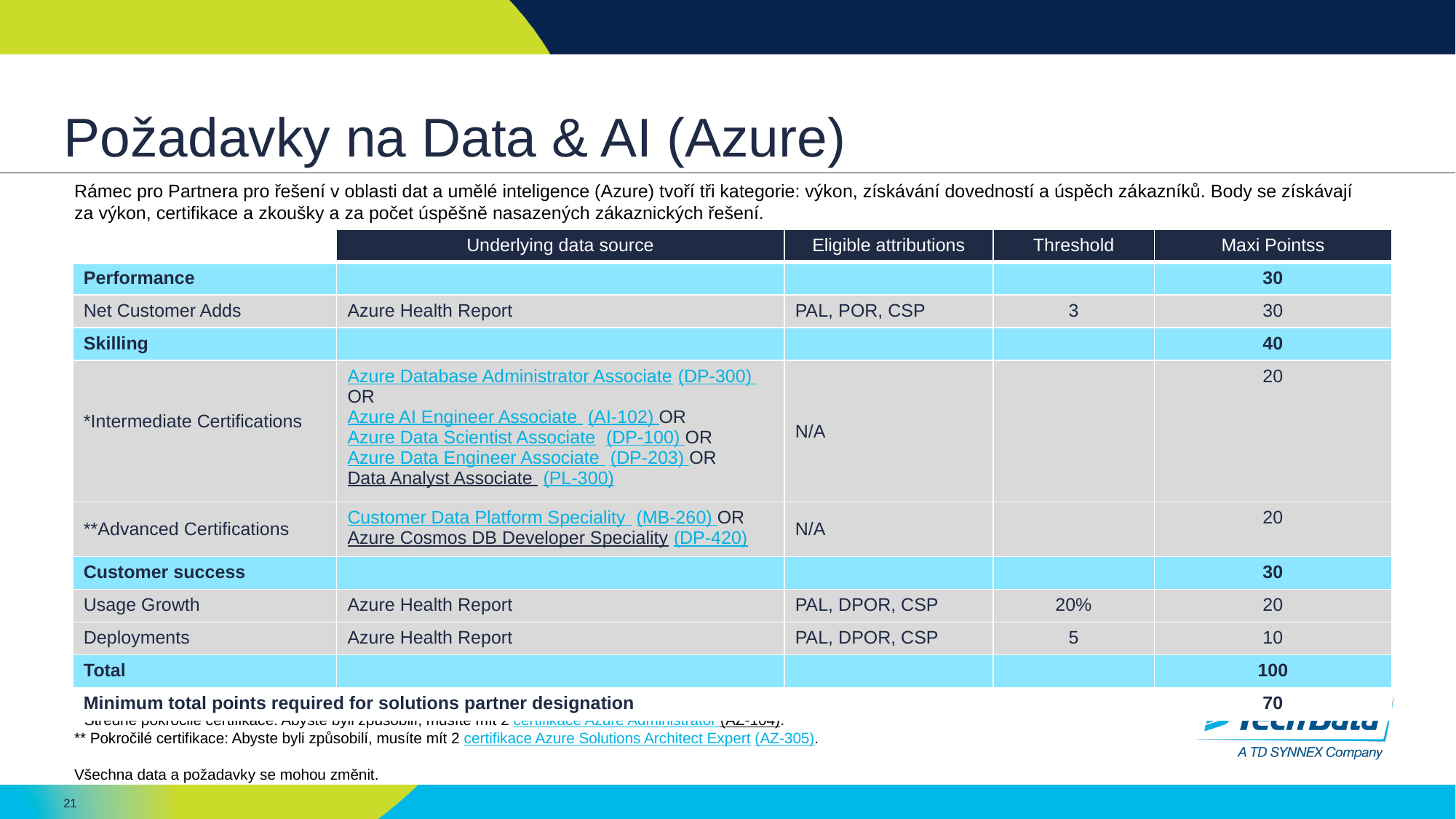

# Požadavky na Data & AI (Azure)
Rámec pro Partnera pro řešení v oblasti dat a umělé inteligence (Azure) tvoří tři kategorie: výkon, získávání dovedností a úspěch zákazníků. Body se získávají za výkon, certifikace a zkoušky a za počet úspěšně nasazených zákaznických řešení.
|  | Underlying data source | Eligible attributions | Threshold | Maxi Pointss |
| --- | --- | --- | --- | --- |
| Performance |  |  |  | 30 |
| Net Customer Adds | Azure Health Report | PAL, POR, CSP | 3 | 30 |
| Skilling |  |  |  | 40 |
| \*Intermediate Certifications | Azure Database Administrator Associate (DP-300) OR Azure AI Engineer Associate  (AI-102) OR Azure Data Scientist Associate  (DP-100) OR Azure Data Engineer Associate  (DP-203) OR Data Analyst Associate (PL-300) | N/A |  | 20 |
| \*\*Advanced Certifications | Customer Data Platform Speciality  (MB-260) OR Azure Cosmos DB Developer Speciality (DP-420) | N/A |  | 20 |
| Customer success |  |  |  | 30 |
| Usage Growth | Azure Health Report | PAL, DPOR, CSP | 20% | 20 |
| Deployments | Azure Health Report | PAL, DPOR, CSP | 5 | 10 |
| Total |  |  |  | 100 |
| Minimum total points required for solutions partner designation |  |  |  | 70 |
* Středně pokročilé certifikace: Abyste byli způsobilí, musíte mít 2 certifikace Azure Administrator (AZ-104).
** Pokročilé certifikace: Abyste byli způsobilí, musíte mít 2 certifikace Azure Solutions Architect Expert (AZ-305).

Všechna data a požadavky se mohou změnit.